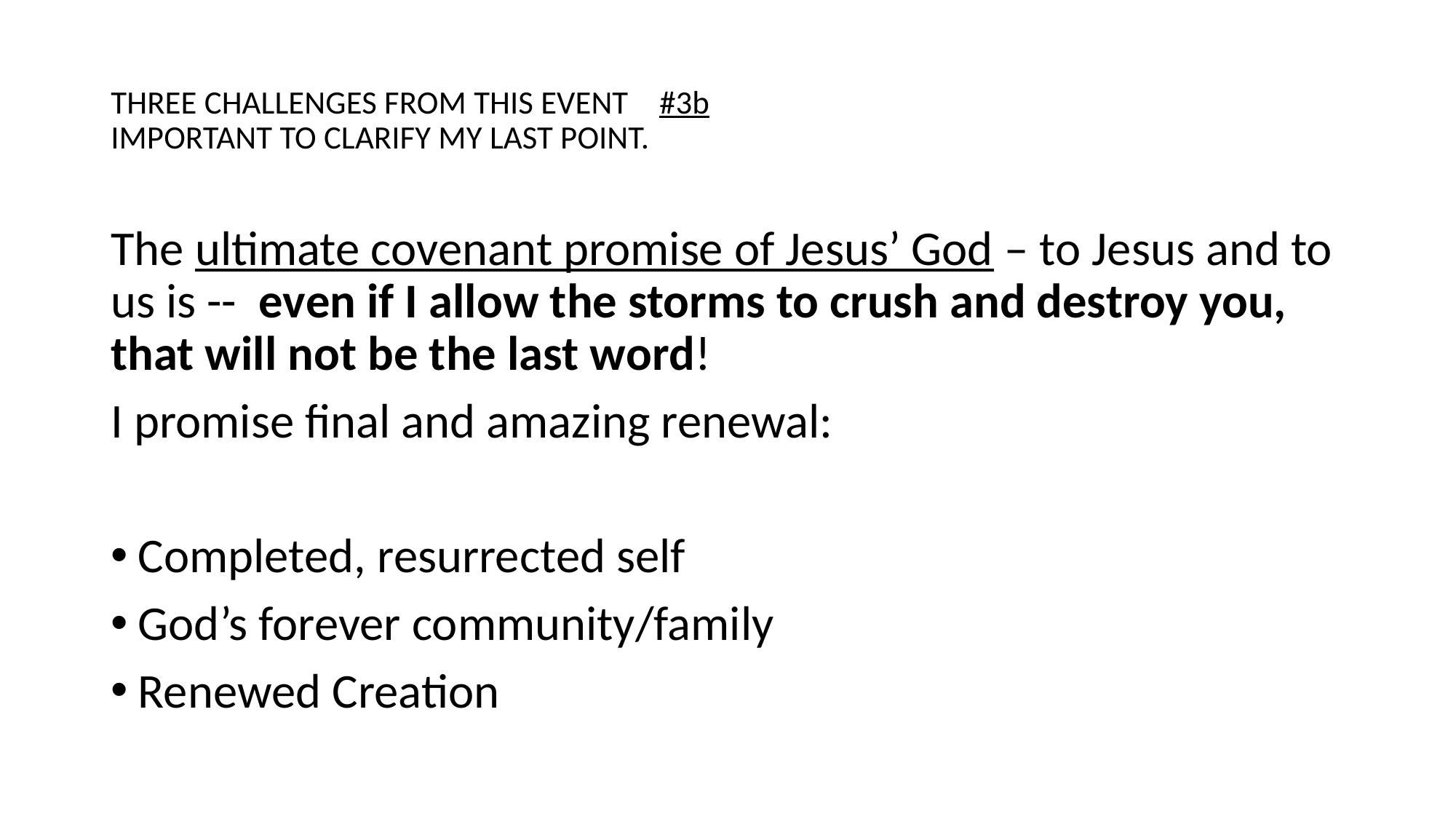

# THREE CHALLENGES FROM THIS EVENT    #3b IMPORTANT TO CLARIFY MY LAST POINT.
The ultimate covenant promise of Jesus’ God – to Jesus and to us is --  even if I allow the storms to crush and destroy you, that will not be the last word!
I promise final and amazing renewal:

Completed, resurrected self
God’s forever community/family
Renewed Creation